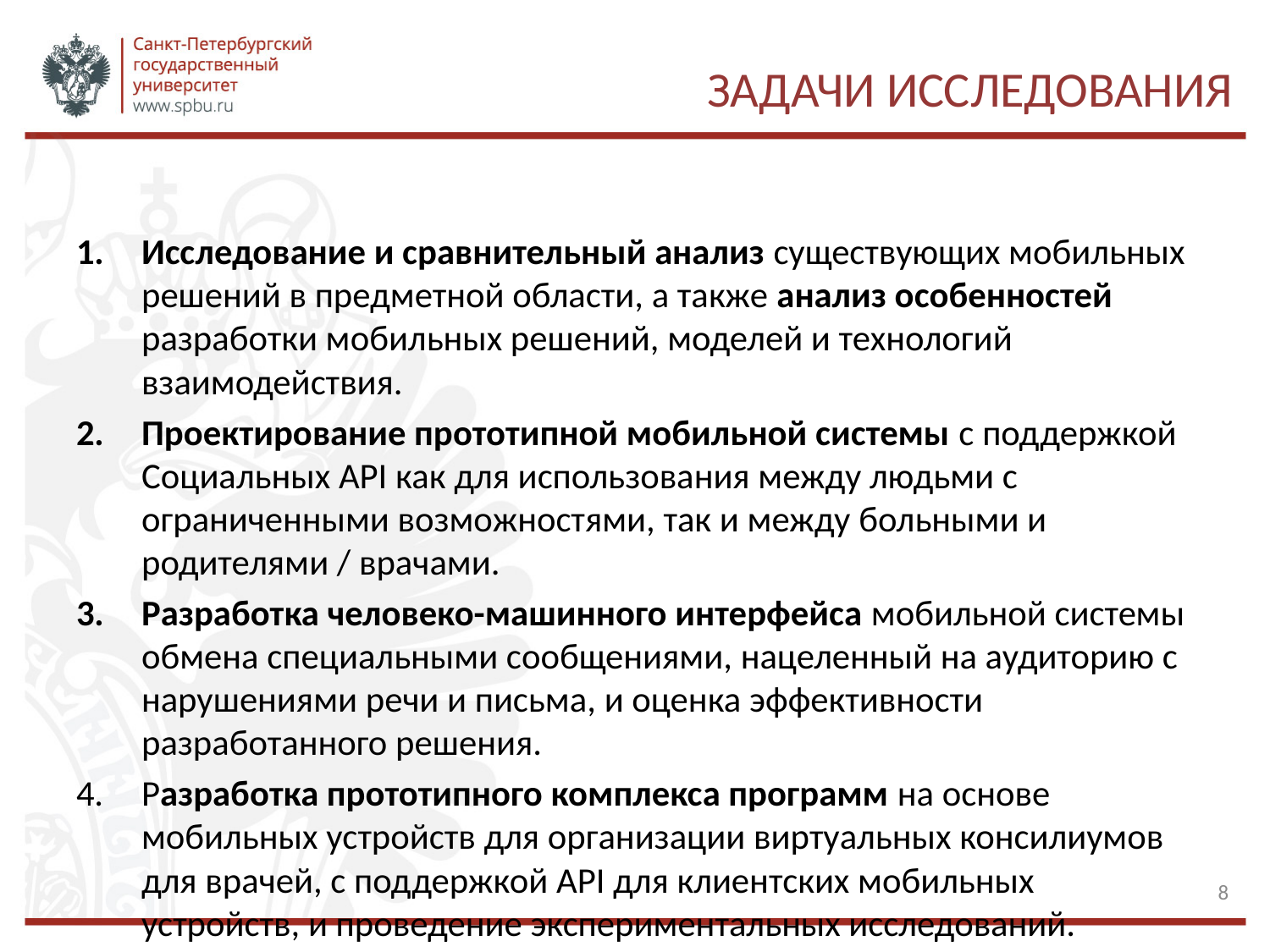

# задачи исследования
Исследование и сравнительный анализ существующих мобильных решений в предметной области, а также анализ особенностей разработки мобильных решений, моделей и технологий взаимодействия.
Проектирование прототипной мобильной системы с поддержкой Социальных API как для использования между людьми с ограниченными возможностями, так и между больными и родителями / врачами.
Разработка человеко-машинного интерфейса мобильной системы обмена специальными сообщениями, нацеленный на аудиторию с нарушениями речи и письма, и оценка эффективности разработанного решения.
Разработка прототипного комплекса программ на основе мобильных устройств для организации виртуальных консилиумов для врачей, с поддержкой API для клиентских мобильных устройств, и проведение экспериментальных исследований.
8